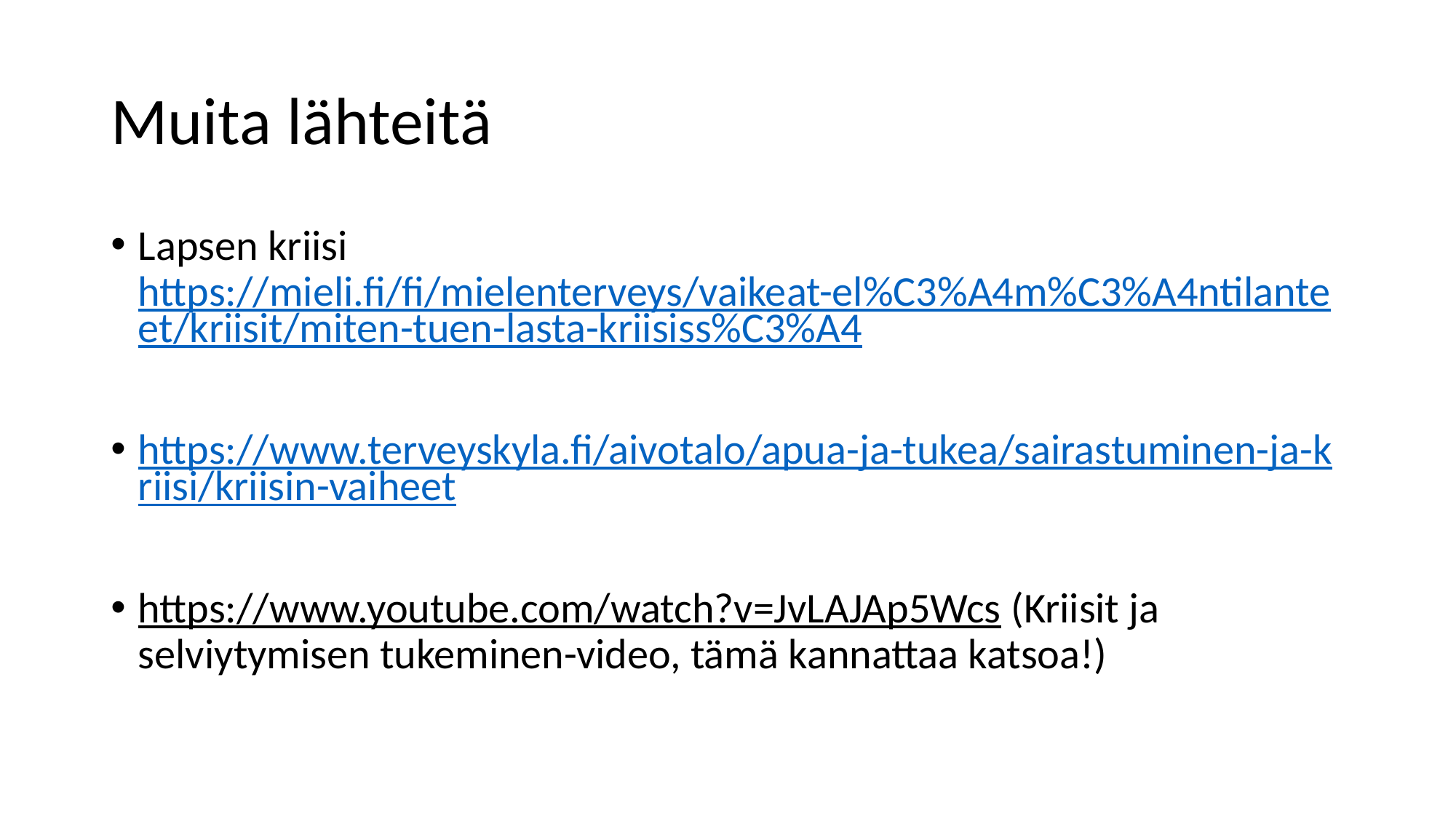

# Muita lähteitä
Lapsen kriisi https://mieli.fi/fi/mielenterveys/vaikeat-el%C3%A4m%C3%A4ntilanteet/kriisit/miten-tuen-lasta-kriisiss%C3%A4

https://www.terveyskyla.fi/aivotalo/apua-ja-tukea/sairastuminen-ja-kriisi/kriisin-vaiheet

https://www.youtube.com/watch?v=JvLAJAp5Wcs (Kriisit ja selviytymisen tukeminen-video, tämä kannattaa katsoa!)